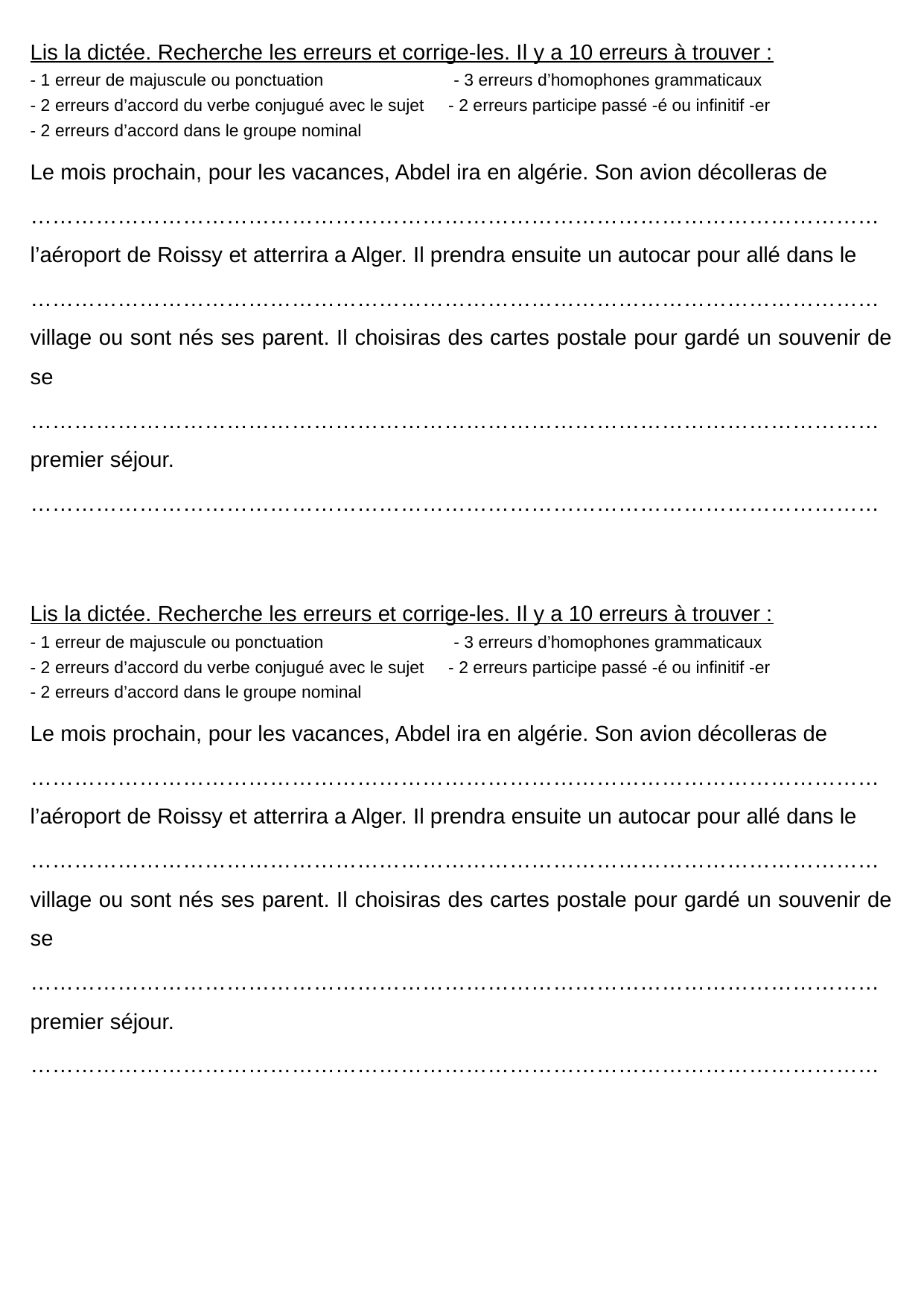

Lis la dictée. Recherche les erreurs et corrige-les. Il y a 10 erreurs à trouver :
- 1 erreur de majuscule ou ponctuation                           - 3 erreurs d’homophones grammaticaux
- 2 erreurs d’accord du verbe conjugué avec le sujet     - 2 erreurs participe passé -é ou infinitif -er
- 2 erreurs d’accord dans le groupe nominal
Le mois prochain, pour les vacances, Abdel ira en algérie. Son avion décolleras de
……………………………………………………………………………………………………… l’aéroport de Roissy et atterrira a Alger. Il prendra ensuite un autocar pour allé dans le
……………………………………………………………………………………………………… village ou sont nés ses parent. Il choisiras des cartes postale pour gardé un souvenir de se
……………………………………………………………………………………………………… premier séjour.
………………………………………………………………………………………………………
Lis la dictée. Recherche les erreurs et corrige-les. Il y a 10 erreurs à trouver :
- 1 erreur de majuscule ou ponctuation                           - 3 erreurs d’homophones grammaticaux
- 2 erreurs d’accord du verbe conjugué avec le sujet     - 2 erreurs participe passé -é ou infinitif -er
- 2 erreurs d’accord dans le groupe nominal
Le mois prochain, pour les vacances, Abdel ira en algérie. Son avion décolleras de
……………………………………………………………………………………………………… l’aéroport de Roissy et atterrira a Alger. Il prendra ensuite un autocar pour allé dans le
……………………………………………………………………………………………………… village ou sont nés ses parent. Il choisiras des cartes postale pour gardé un souvenir de se
……………………………………………………………………………………………………… premier séjour.
………………………………………………………………………………………………………